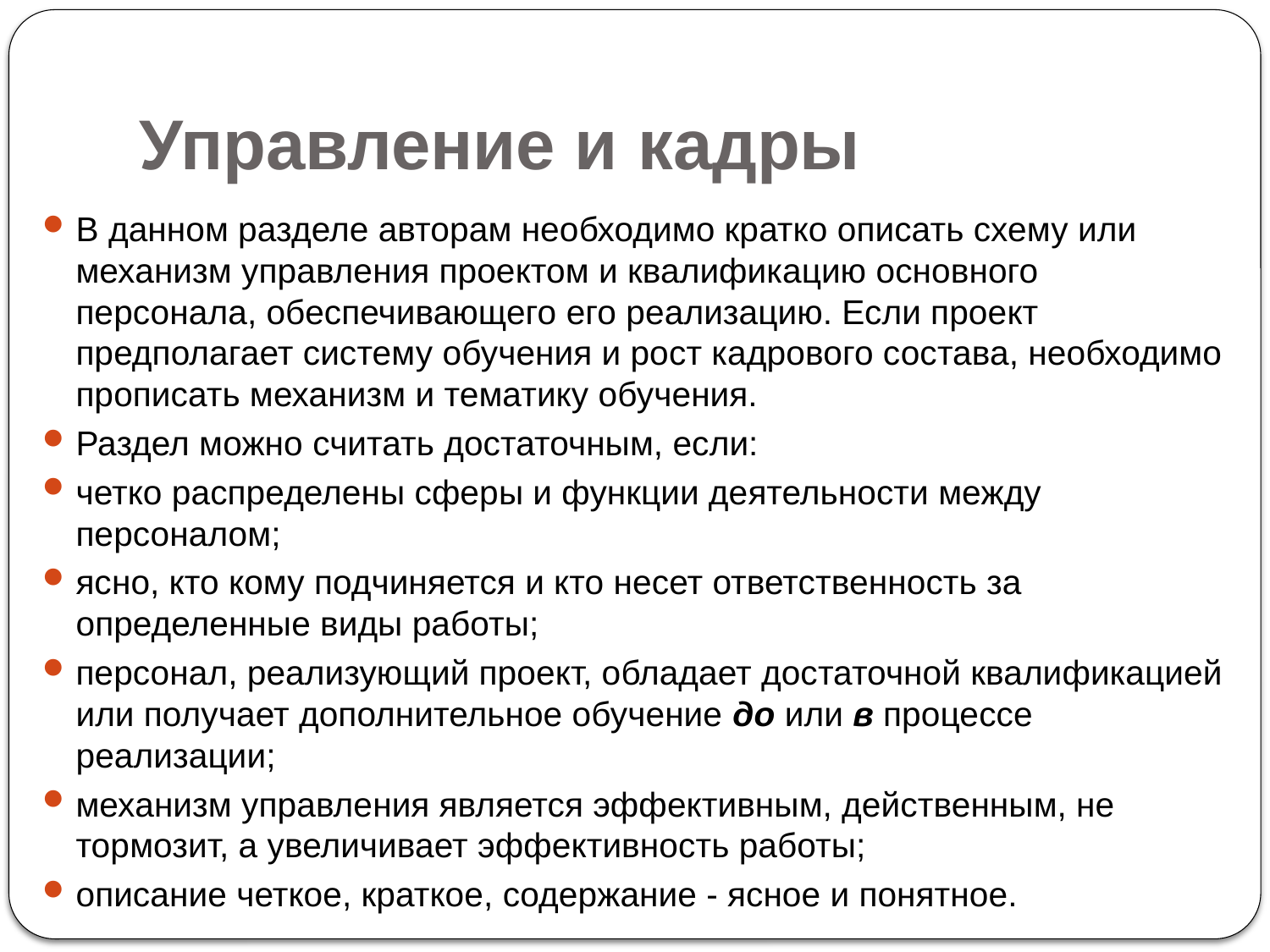

# Управление и кадры
В данном разделе авторам необходимо кратко описать схему или механизм управления проектом и квалификацию основного персонала, обеспечивающего его реализацию. Если проект предполагает систему обучения и рост кадрового состава, необходимо прописать механизм и тематику обучения.
Раздел можно считать достаточным, если:
четко распределены сферы и функции деятельности между персоналом;
ясно, кто кому подчиняется и кто несет ответственность за определенные виды работы;
персонал, реализующий проект, обладает достаточной квалификацией или получает дополнительное обучение до или в процессе реализации;
механизм управления является эффективным, действенным, не тормозит, а увеличивает эффективность работы;
описание четкое, краткое, содержание - ясное и понятное.